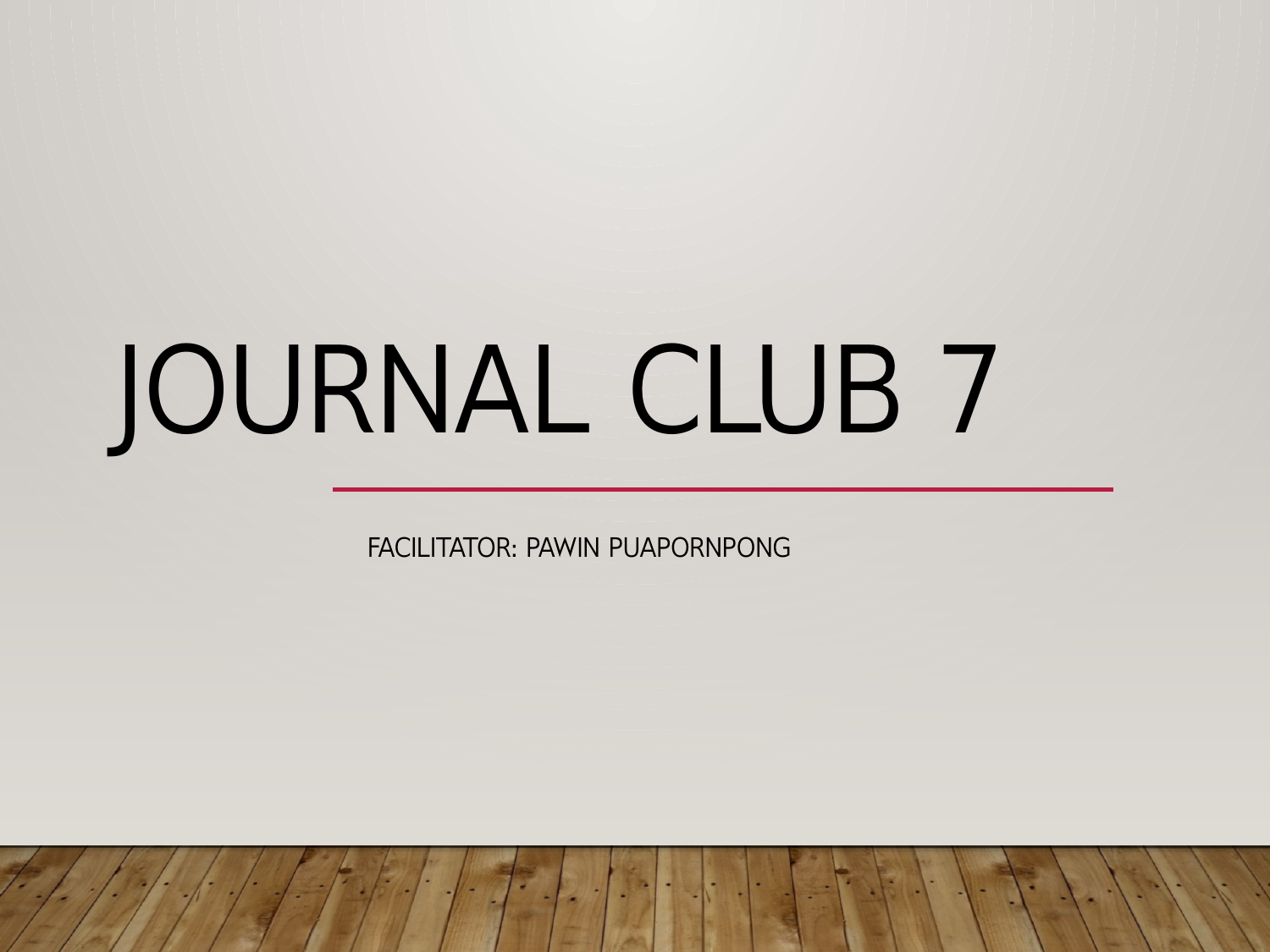

# Journal club 7
Facilitator: pawin puapornpong